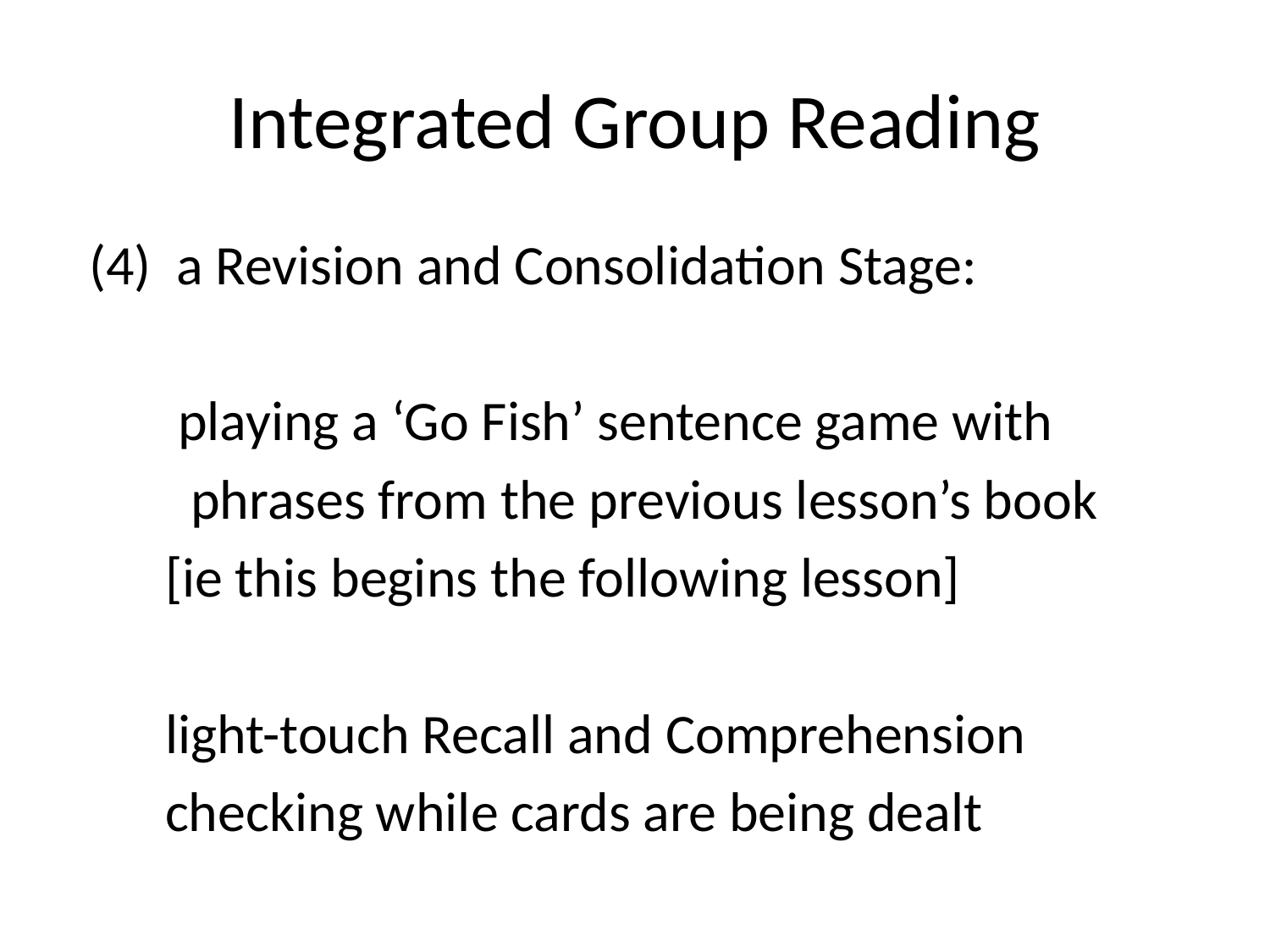

# Integrated Group Reading
 (4)  a Revision and Consolidation Stage:

        playing a ‘Go Fish’ sentence game with
         phrases from the previous lesson’s book
       [ie this begins the following lesson]

       light-touch Recall and Comprehension
       checking while cards are being dealt